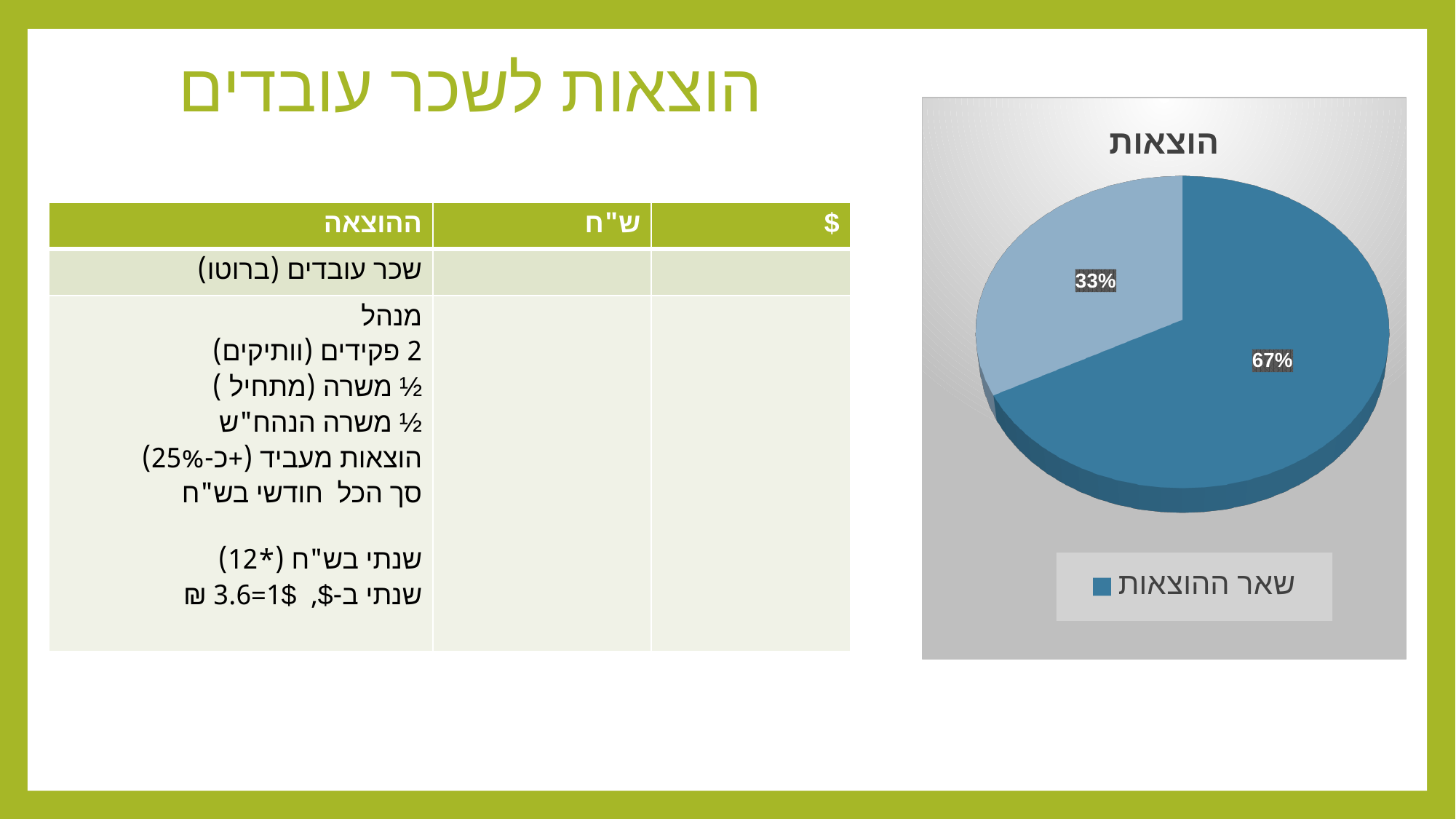

# הוצאות לשכר עובדים

[unsupported chart]

| ההוצאה | ש"ח | $ |
| --- | --- | --- |
| שכר עובדים (ברוטו) |  |  |
| מנהל 2 פקידים (וותיקים) ½ משרה (מתחיל ) ½ משרה הנהח"ש הוצאות מעביד (+כ-25%) סך הכל חודשי בש"ח שנתי בש"ח (\*12) שנתי ב-$, 1$=3.6 ₪ |  |  |